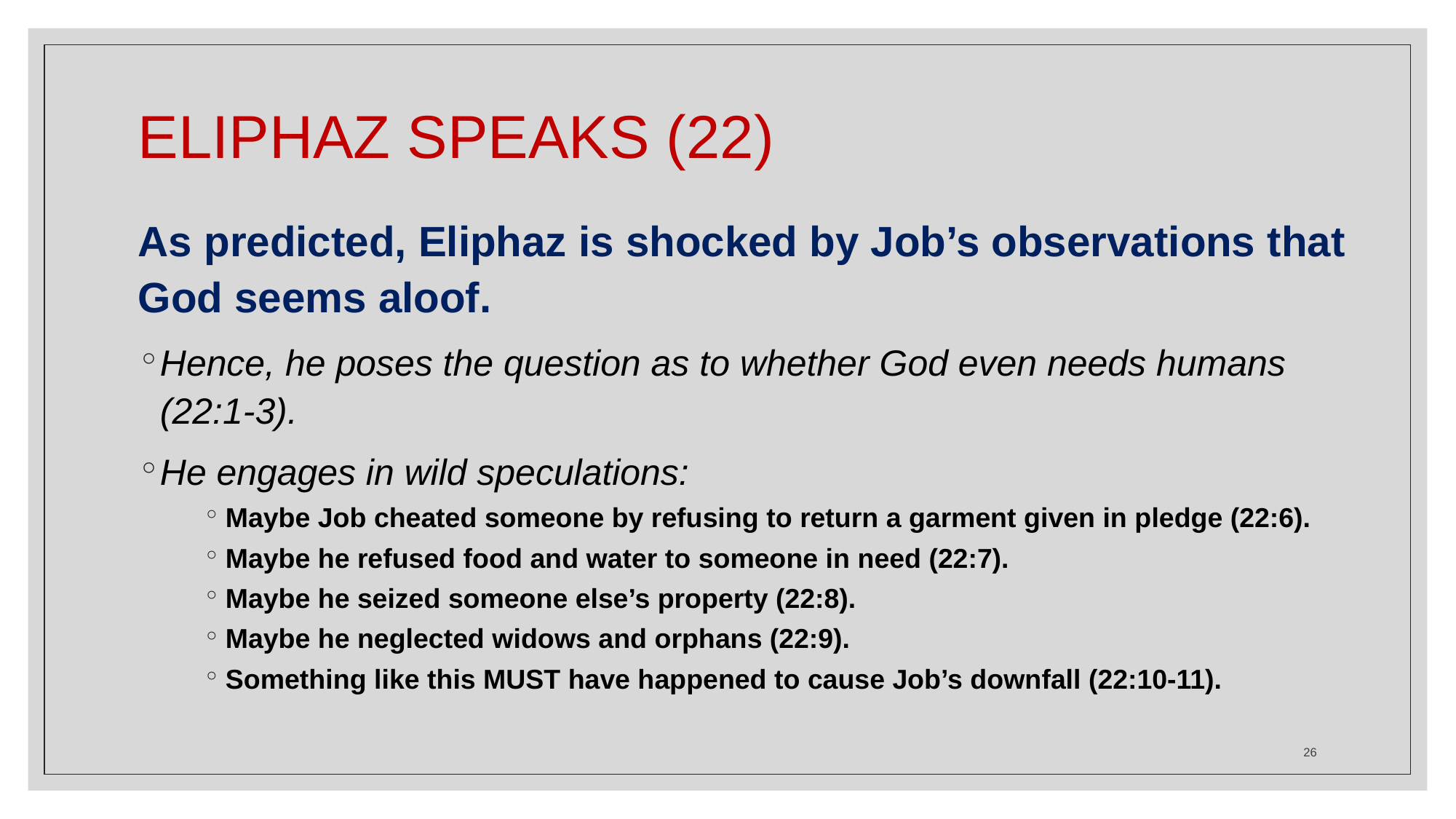

# ELIPHAZ SPEAKS (22)
As predicted, Eliphaz is shocked by Job’s observations that God seems aloof.
Hence, he poses the question as to whether God even needs humans (22:1-3).
He engages in wild speculations:
Maybe Job cheated someone by refusing to return a garment given in pledge (22:6).
Maybe he refused food and water to someone in need (22:7).
Maybe he seized someone else’s property (22:8).
Maybe he neglected widows and orphans (22:9).
Something like this MUST have happened to cause Job’s downfall (22:10-11).
26